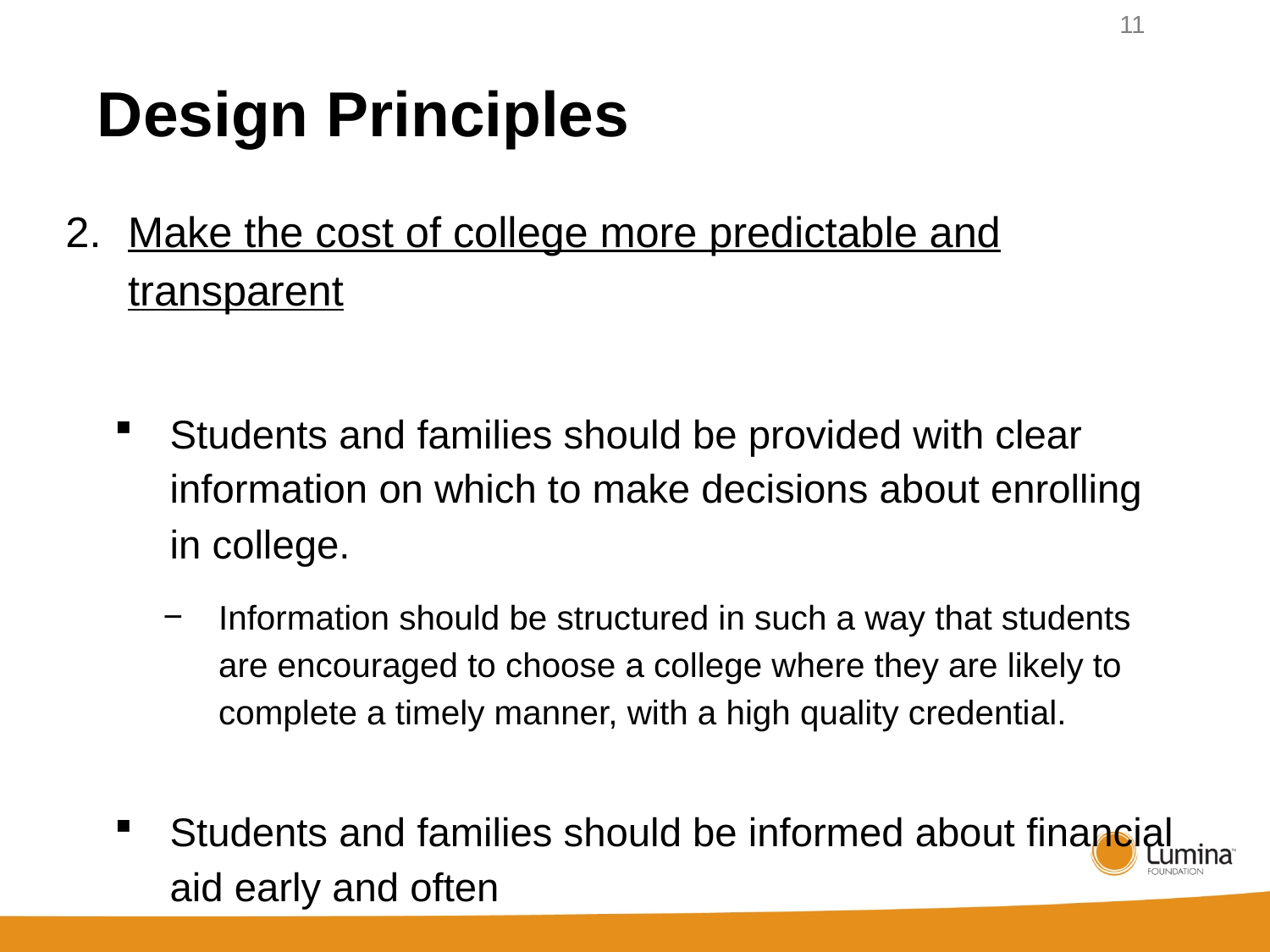

11
# Design Principles
Make the cost of college more predictable and transparent

Students and families should be provided with clear information on which to make decisions about enrolling in college.

Information should be structured in such a way that students are encouraged to choose a college where they are likely to complete a timely manner, with a high quality credential.

Students and families should be informed about financial aid early and often